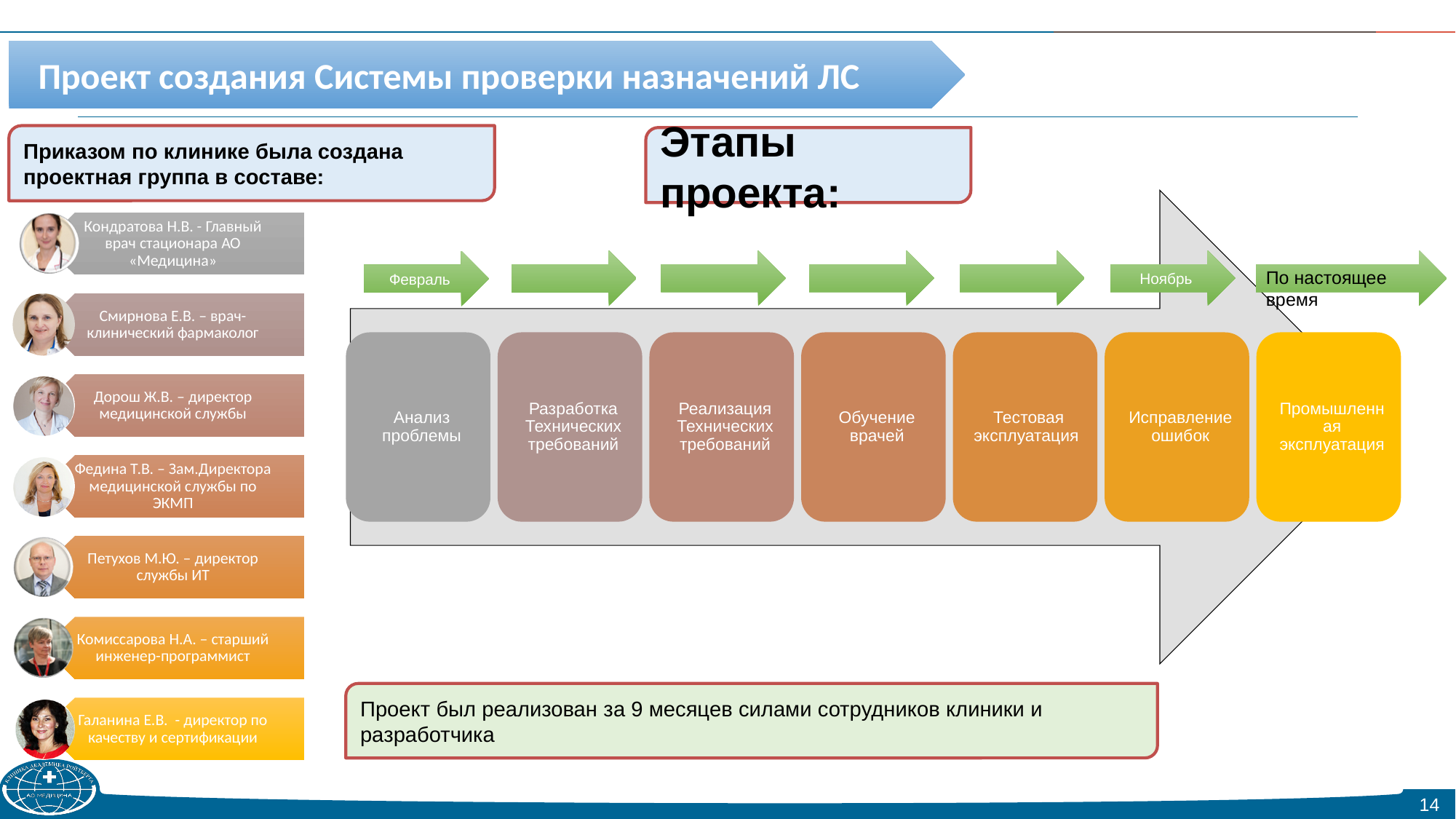

Проект создания Системы проверки назначений ЛС
Приказом по клинике была создана проектная группа в составе:
Этапы проекта:

Анализ проблемы
Разработка Технических требований
Реализация Технических требований
Обучение врачей
Тестовая эксплуатация
Исправление ошибок
Промышленная эксплуатация
Кондратова Н.В. - Главный врач стационара АО «Медицина»
Смирнова Е.В. – врач-клинический фармаколог
Дорош Ж.В. – директор медицинской службы
Федина Т.В. – Зам.Директора медицинской службы по ЭКМП
Петухов М.Ю. – директор службы ИТ
Комиссарова Н.А. – старший инженер-программист
Галанина Е.В.  - директор по качеству и сертификации

Ноябрь

Февраль
По настоящее время
Проект был реализован за 9 месяцев силами сотрудников клиники и разработчика